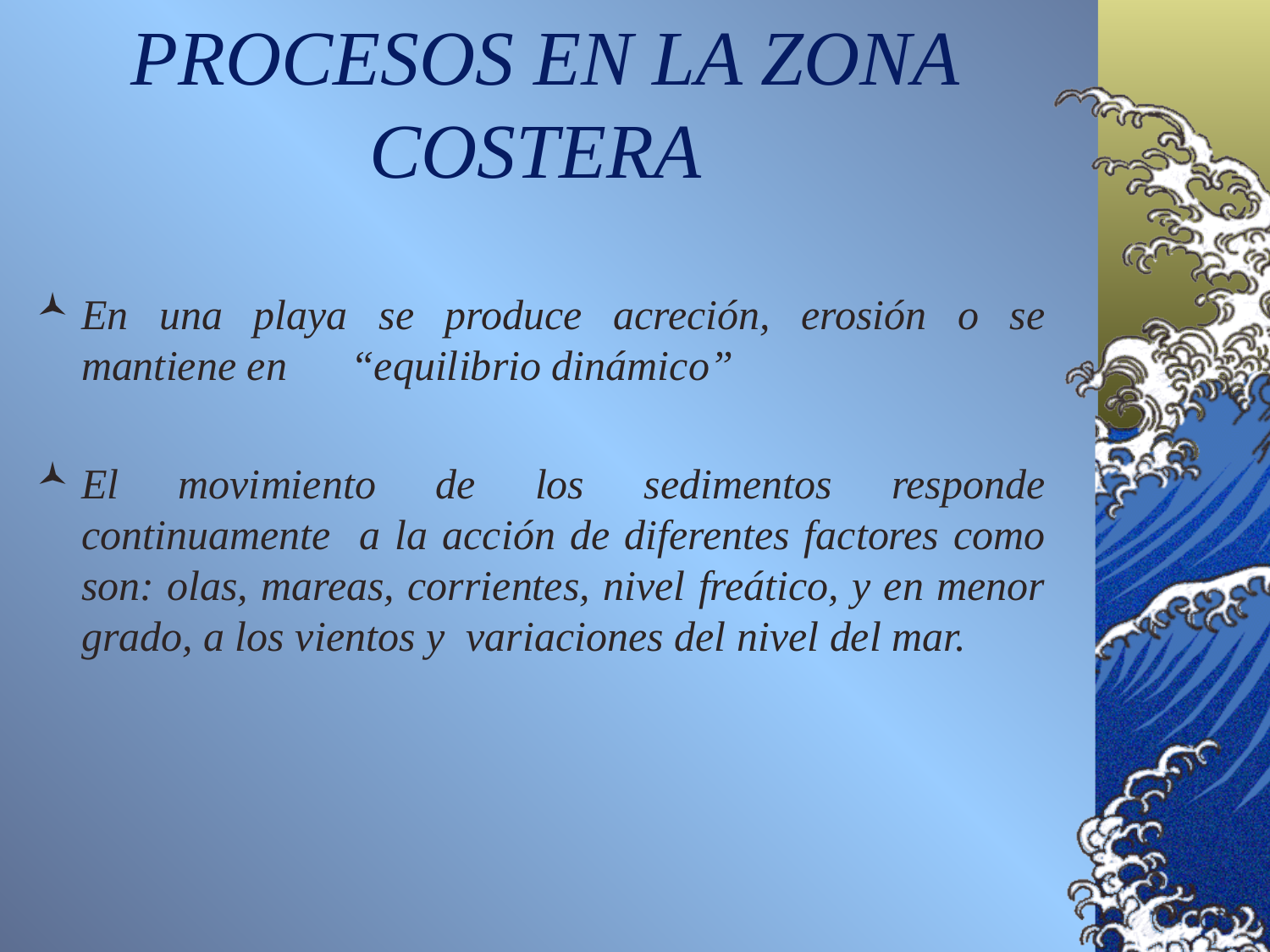

PROCESOS EN LA ZONA COSTERA

En una playa se produce acreción, erosión o se mantiene en      “equilibrio dinámico”

El movimiento de los sedimentos responde continuamente  a la acción de diferentes factores como son: olas, mareas, corrientes, nivel freático, y en menor grado, a los vientos y  variaciones del nivel del mar.